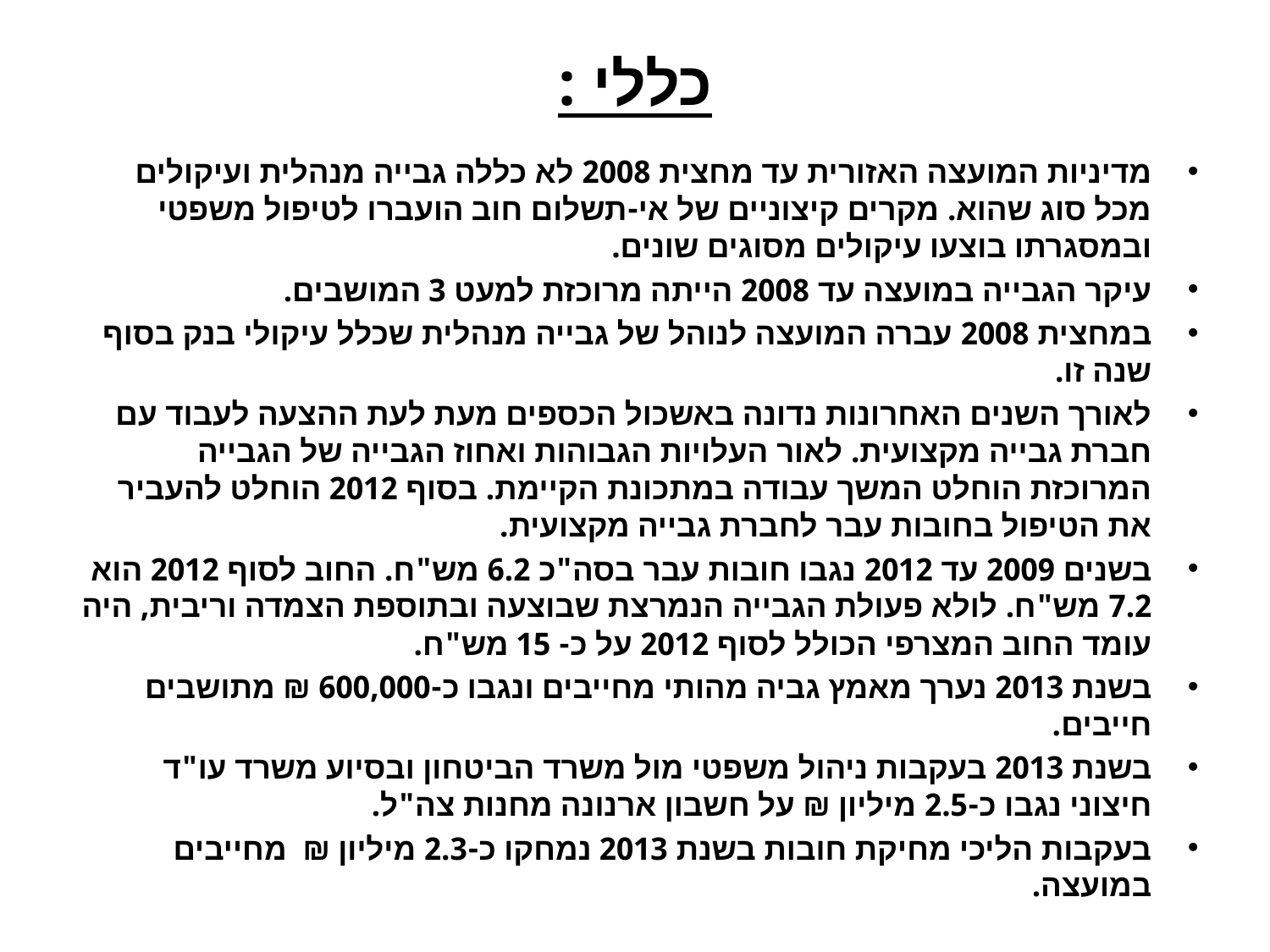

# כללי :
מדיניות המועצה האזורית עד מחצית 2008 לא כללה גבייה מנהלית ועיקולים מכל סוג שהוא. מקרים קיצוניים של אי-תשלום חוב הועברו לטיפול משפטי ובמסגרתו בוצעו עיקולים מסוגים שונים.
עיקר הגבייה במועצה עד 2008 הייתה מרוכזת למעט 3 המושבים.
במחצית 2008 עברה המועצה לנוהל של גבייה מנהלית שכלל עיקולי בנק בסוף שנה זו.
לאורך השנים האחרונות נדונה באשכול הכספים מעת לעת ההצעה לעבוד עם חברת גבייה מקצועית. לאור העלויות הגבוהות ואחוז הגבייה של הגבייה המרוכזת הוחלט המשך עבודה במתכונת הקיימת. בסוף 2012 הוחלט להעביר את הטיפול בחובות עבר לחברת גבייה מקצועית.
בשנים 2009 עד 2012 נגבו חובות עבר בסה"כ 6.2 מש"ח. החוב לסוף 2012 הוא 7.2 מש"ח. לולא פעולת הגבייה הנמרצת שבוצעה ובתוספת הצמדה וריבית, היה עומד החוב המצרפי הכולל לסוף 2012 על כ- 15 מש"ח.
בשנת 2013 נערך מאמץ גביה מהותי מחייבים ונגבו כ-600,000 ₪ מתושבים חייבים.
בשנת 2013 בעקבות ניהול משפטי מול משרד הביטחון ובסיוע משרד עו"ד חיצוני נגבו כ-2.5 מיליון ₪ על חשבון ארנונה מחנות צה"ל.
בעקבות הליכי מחיקת חובות בשנת 2013 נמחקו כ-2.3 מיליון ₪  מחייבים במועצה.